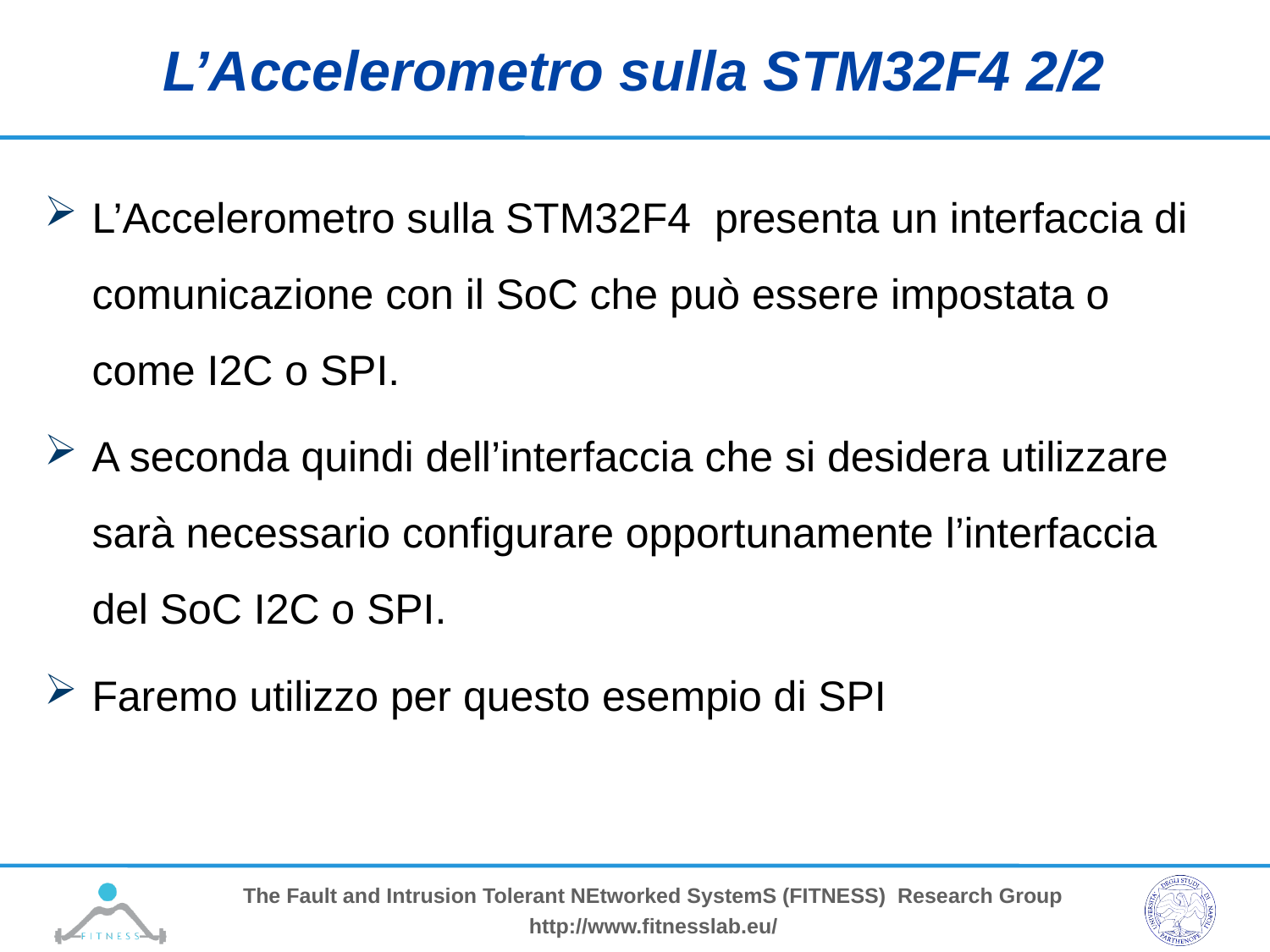

# L’Accelerometro sulla STM32F4 2/2
L’Accelerometro sulla STM32F4  presenta un interfaccia di comunicazione con il SoC che può essere impostata o come I2C o SPI.
A seconda quindi dell’interfaccia che si desidera utilizzare sarà necessario configurare opportunamente l’interfaccia del SoC I2C o SPI.
Faremo utilizzo per questo esempio di SPI